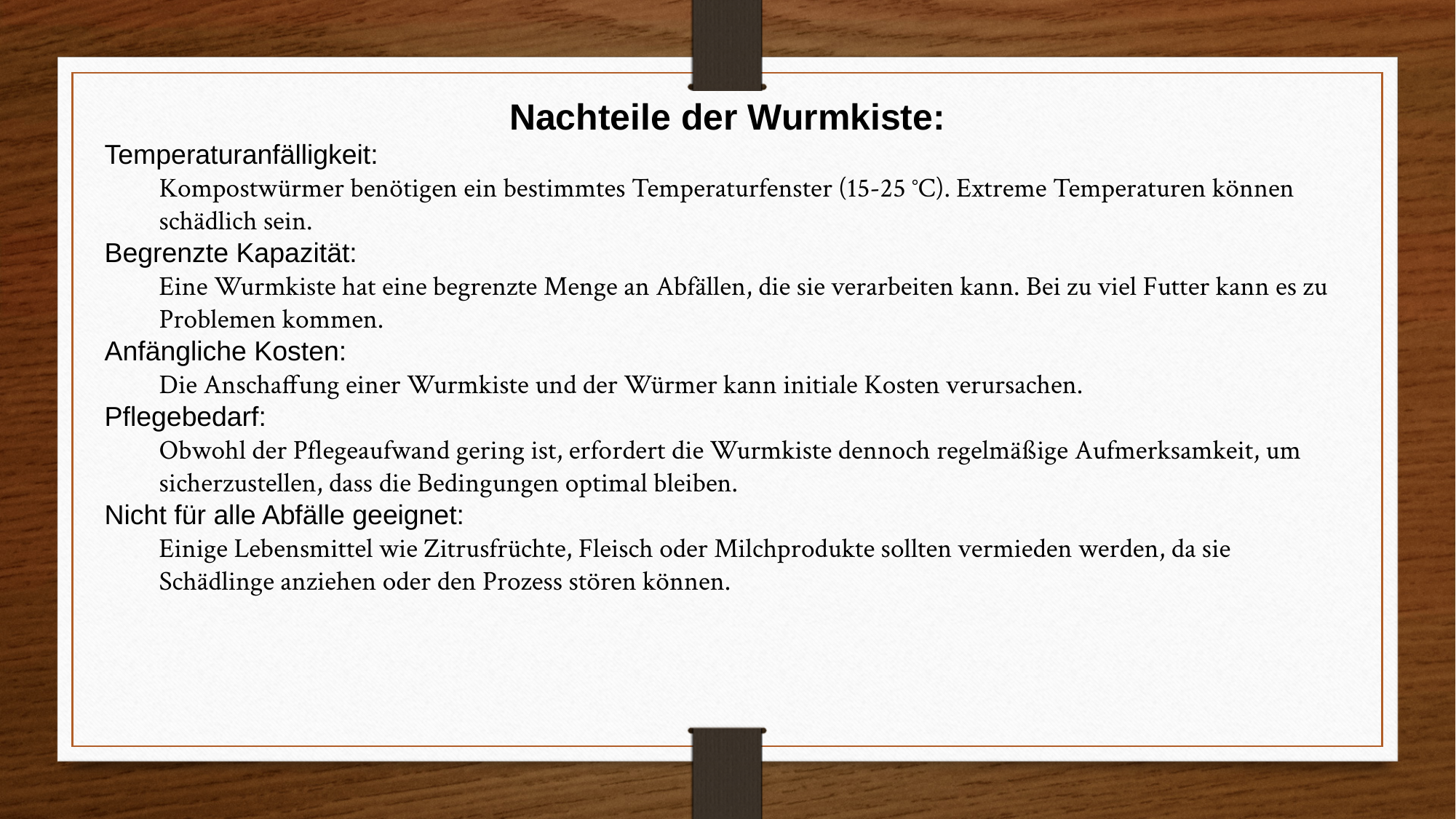

Nachteile der Wurmkiste:
Temperaturanfälligkeit:
Kompostwürmer benötigen ein bestimmtes Temperaturfenster (15-25 °C). Extreme Temperaturen können schädlich sein.
Begrenzte Kapazität:
Eine Wurmkiste hat eine begrenzte Menge an Abfällen, die sie verarbeiten kann. Bei zu viel Futter kann es zu Problemen kommen.
Anfängliche Kosten:
Die Anschaffung einer Wurmkiste und der Würmer kann initiale Kosten verursachen.
Pflegebedarf:
Obwohl der Pflegeaufwand gering ist, erfordert die Wurmkiste dennoch regelmäßige Aufmerksamkeit, um sicherzustellen, dass die Bedingungen optimal bleiben.
Nicht für alle Abfälle geeignet:
Einige Lebensmittel wie Zitrusfrüchte, Fleisch oder Milchprodukte sollten vermieden werden, da sie Schädlinge anziehen oder den Prozess stören können.